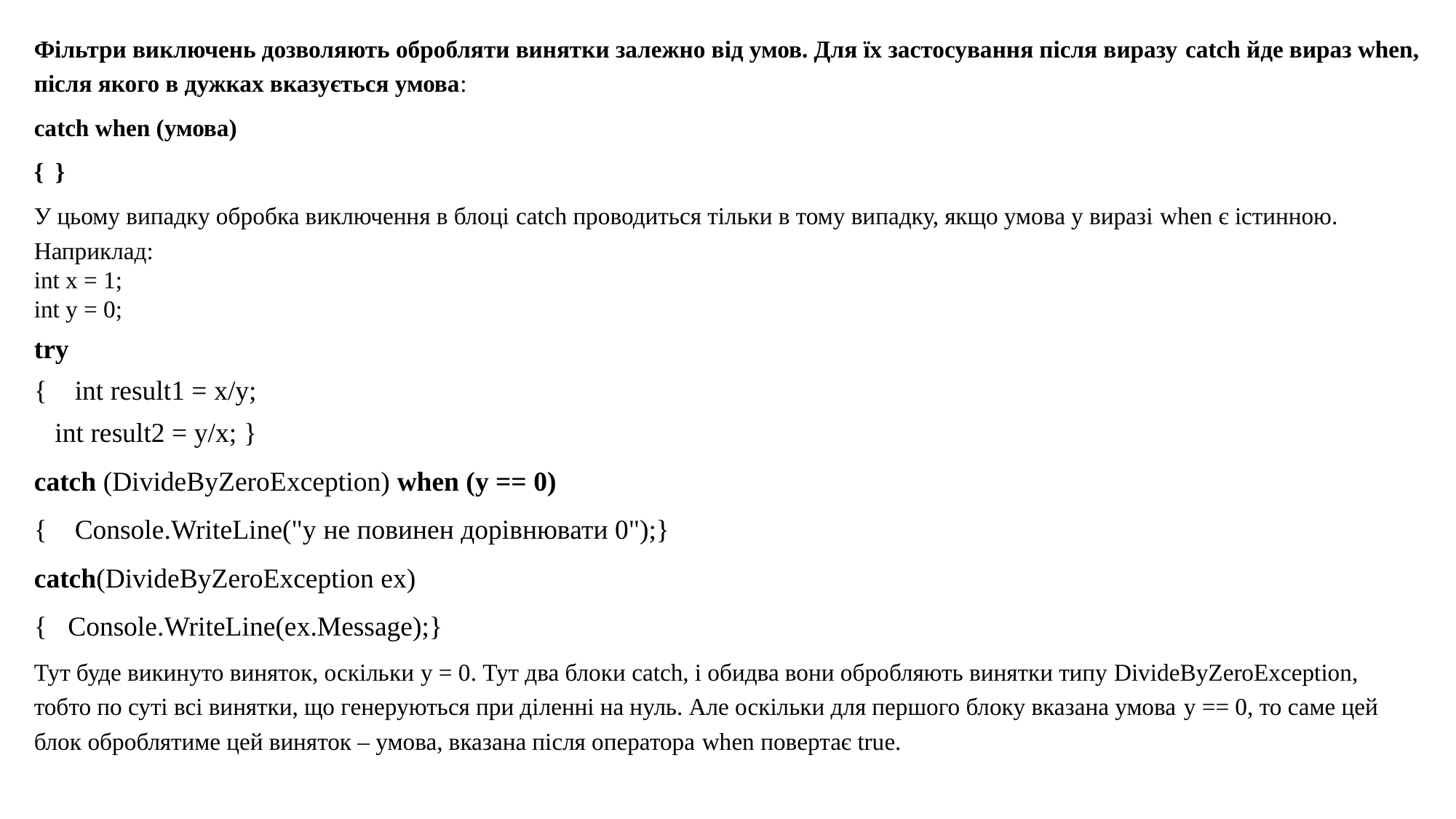

Фільтри виключень дозволяють обробляти винятки залежно від умов. Для їх застосування після виразу catch йде вираз when, після якого в дужках вказується умова:
catch when (умова)
{  }
У цьому випадку обробка виключення в блоці catch проводиться тільки в тому випадку, якщо умова у виразі when є істинною. Наприклад:
int x = 1;
int y = 0;
try
{    int result1 = x/y;
   int result2 = y/x; }
catch (DivideByZeroException) when (y == 0)
{    Console.WriteLine("y не повинен дорівнювати 0");}
catch(DivideByZeroException ex)
{   Console.WriteLine(ex.Message);}
Тут буде викинуто виняток, оскільки y = 0. Тут два блоки catch, і обидва вони обробляють винятки типу DivideByZeroException, тобто по суті всі винятки, що генеруються при діленні на нуль. Але оскільки для першого блоку вказана умова y == 0, то саме цей блок оброблятиме цей виняток – умова, вказана після оператора when повертає true.